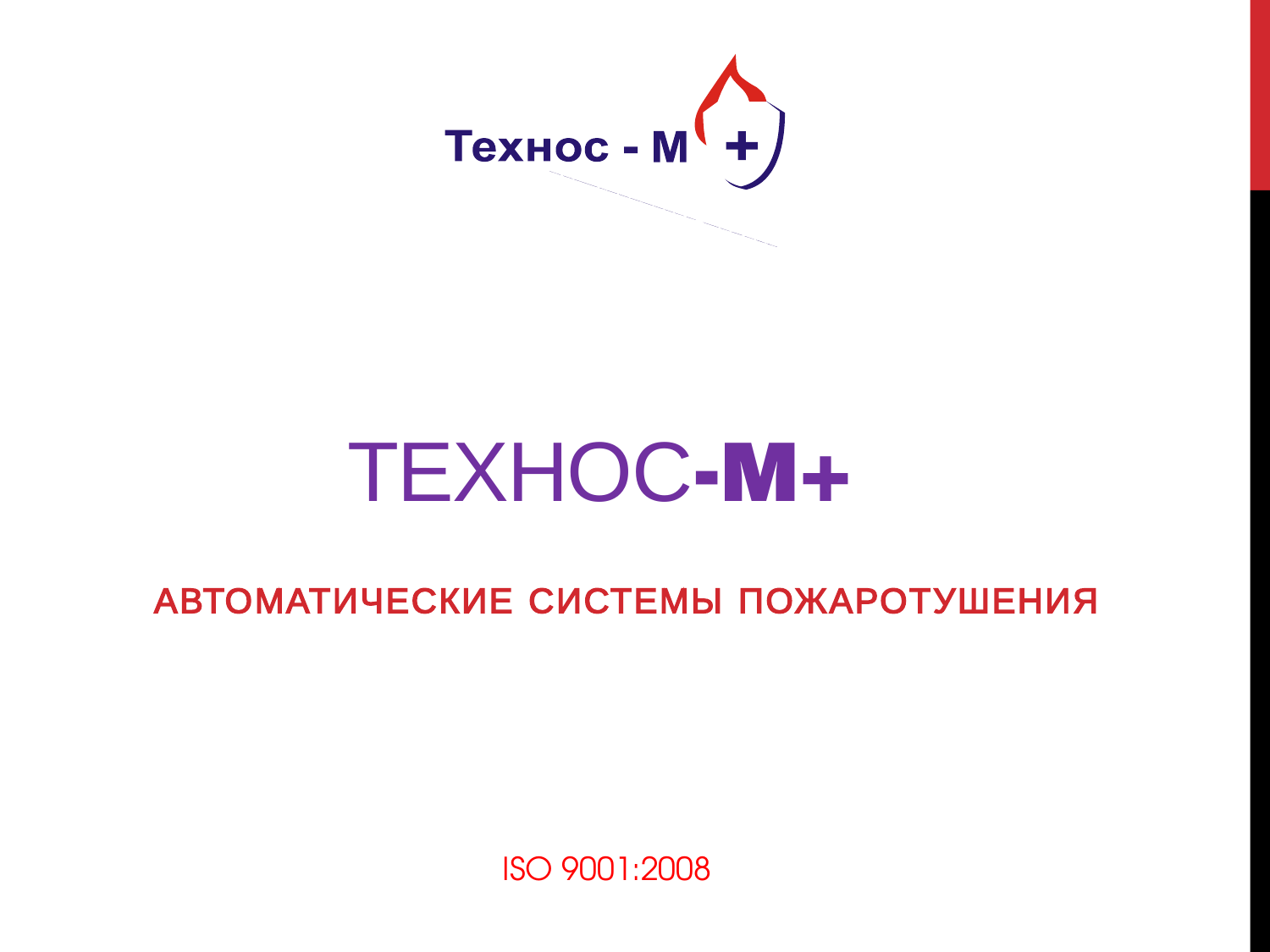

# ТЕХНОС-M+
Автоматические системы пожаротушения
                         ISO 9001:2008